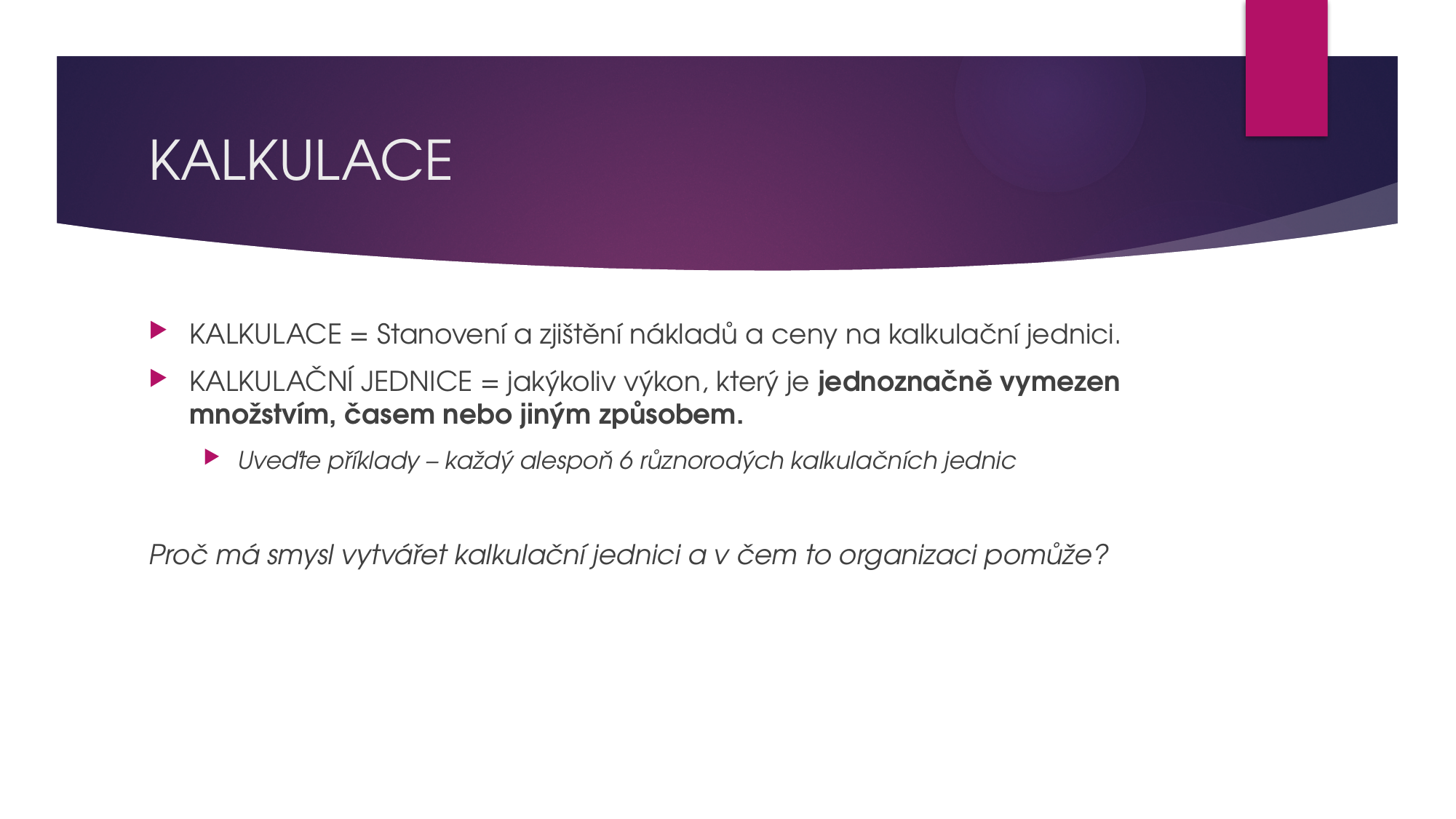

# KALKULACE
KALKULACE = Stanovení a zjištění nákladů a ceny na kalkulační jednici.
KALKULAČNÍ JEDNICE = jakýkoliv výkon, který je jednoznačně vymezen množstvím, časem nebo jiným způsobem.
Uveďte příklady – každý alespoň 6 různorodých kalkulačních jednic

Proč má smysl vytvářet kalkulační jednici a v čem to organizaci pomůže?